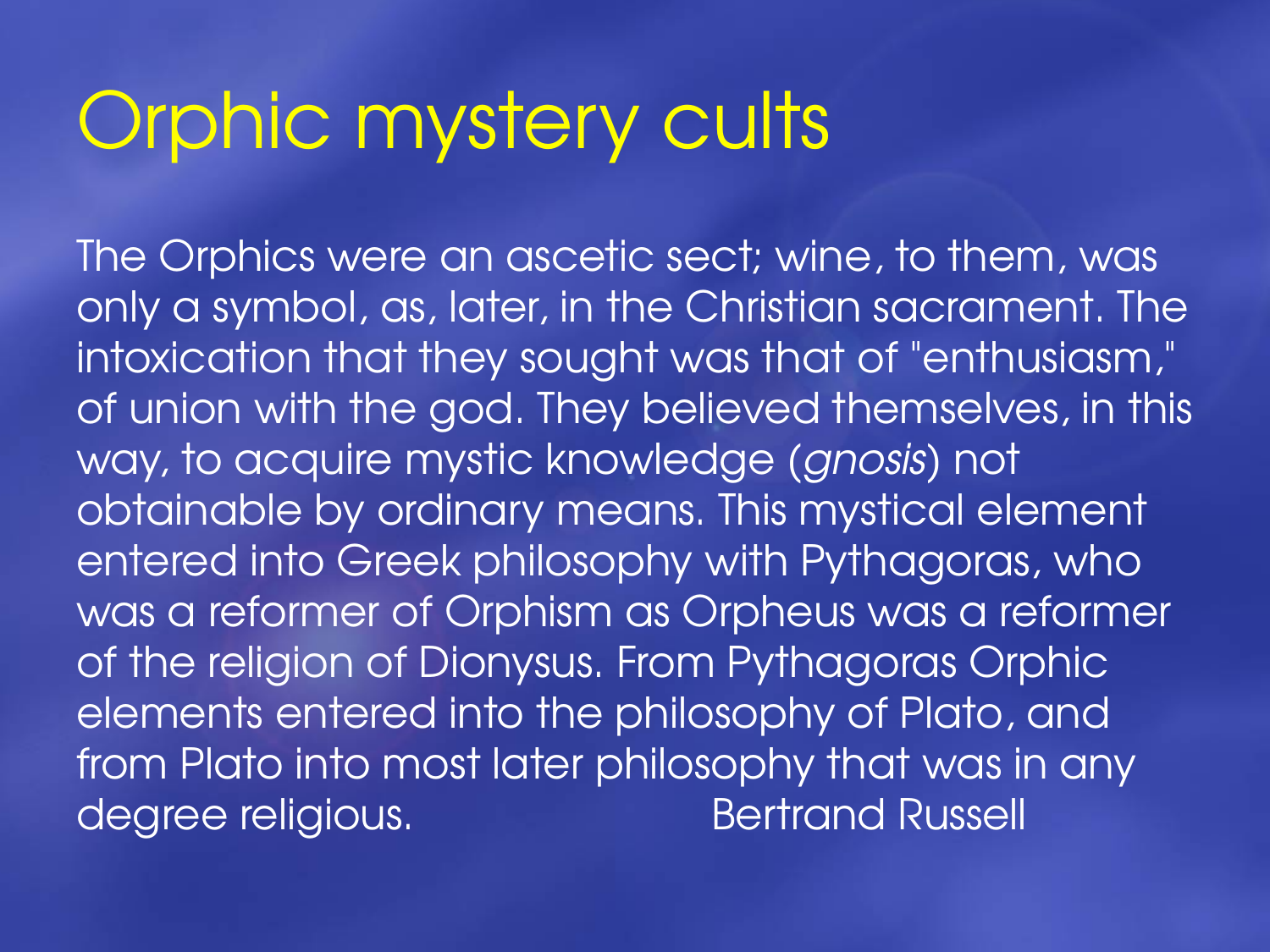

# Orphic mystery cults
The Orphics were an ascetic sect; wine, to them, was only a symbol, as, later, in the Christian sacrament. The intoxication that they sought was that of "enthusiasm," of union with the god. They believed themselves, in this way, to acquire mystic knowledge (gnosis) not obtainable by ordinary means. This mystical element entered into Greek philosophy with Pythagoras, who was a reformer of Orphism as Orpheus was a reformer of the religion of Dionysus. From Pythagoras Orphic elements entered into the philosophy of Plato, and from Plato into most later philosophy that was in any degree religious. 			Bertrand Russell